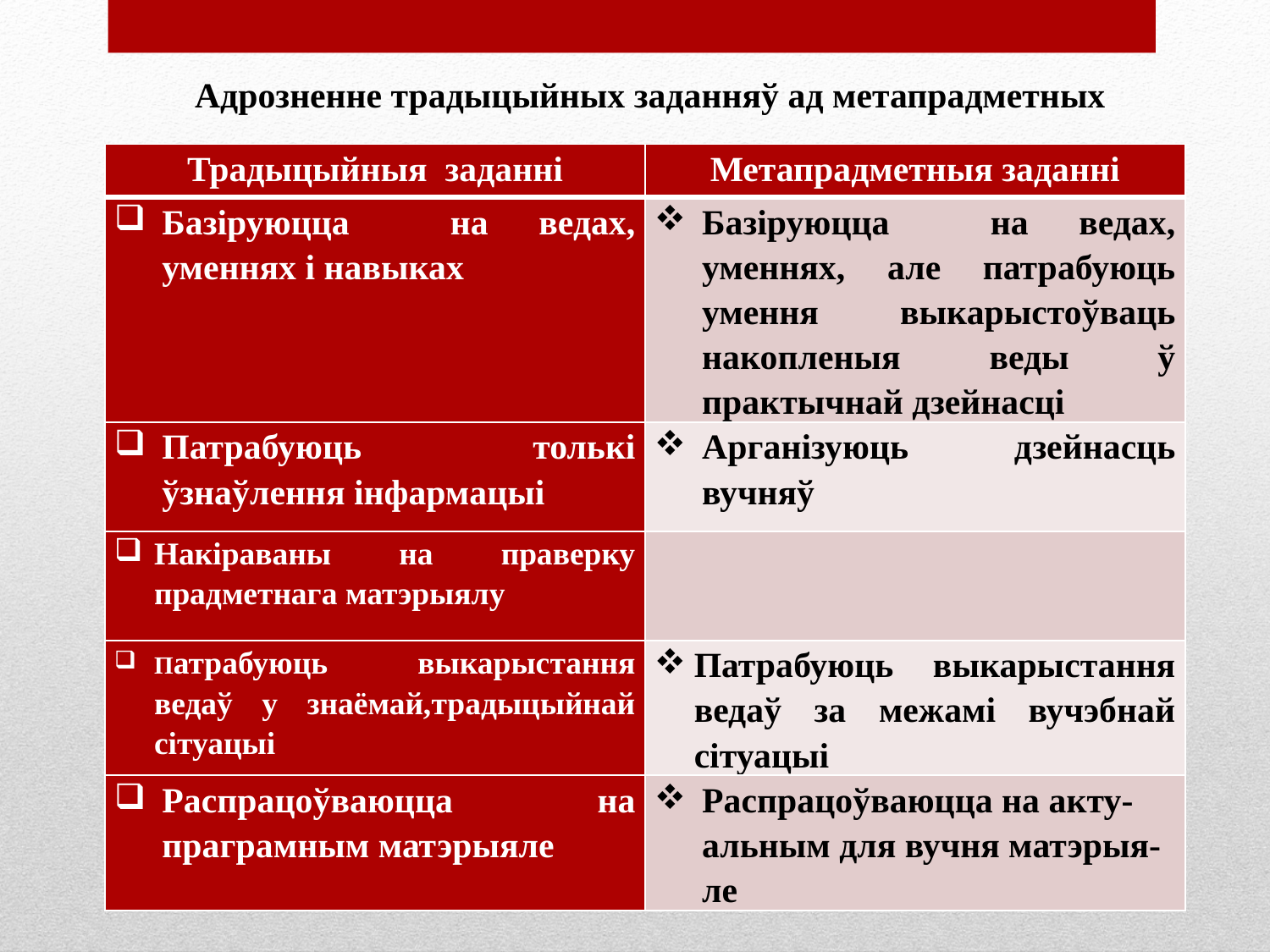

Адрозненне традыцыйных заданняў ад метапрадметных

| Традыцыйныя заданні | Метапрадметныя заданні |
| --- | --- |
| Базіруюцца на ведах, уменнях і навыках | Базіруюцца на ведах, уменнях, але патрабуюць умення выкарыстоўваць накопленыя веды ў практычнай дзейнасці |
| Патрабуюць толькі ўзнаўлення інфармацыі | Арганізуюць дзейнасць вучняў |
| Накіраваны на праверку прадметнага матэрыялу |  |
| Патрабуюць выкарыстання ведаў у знаёмай,традыцыйнай сітуацыі | Патрабуюць выкарыстання ведаў за межамі вучэбнай сітуацыі |
| Распрацоўваюцца на праграмным матэрыяле | Распрацоўваюцца на акту-альным для вучня матэрыя-ле |